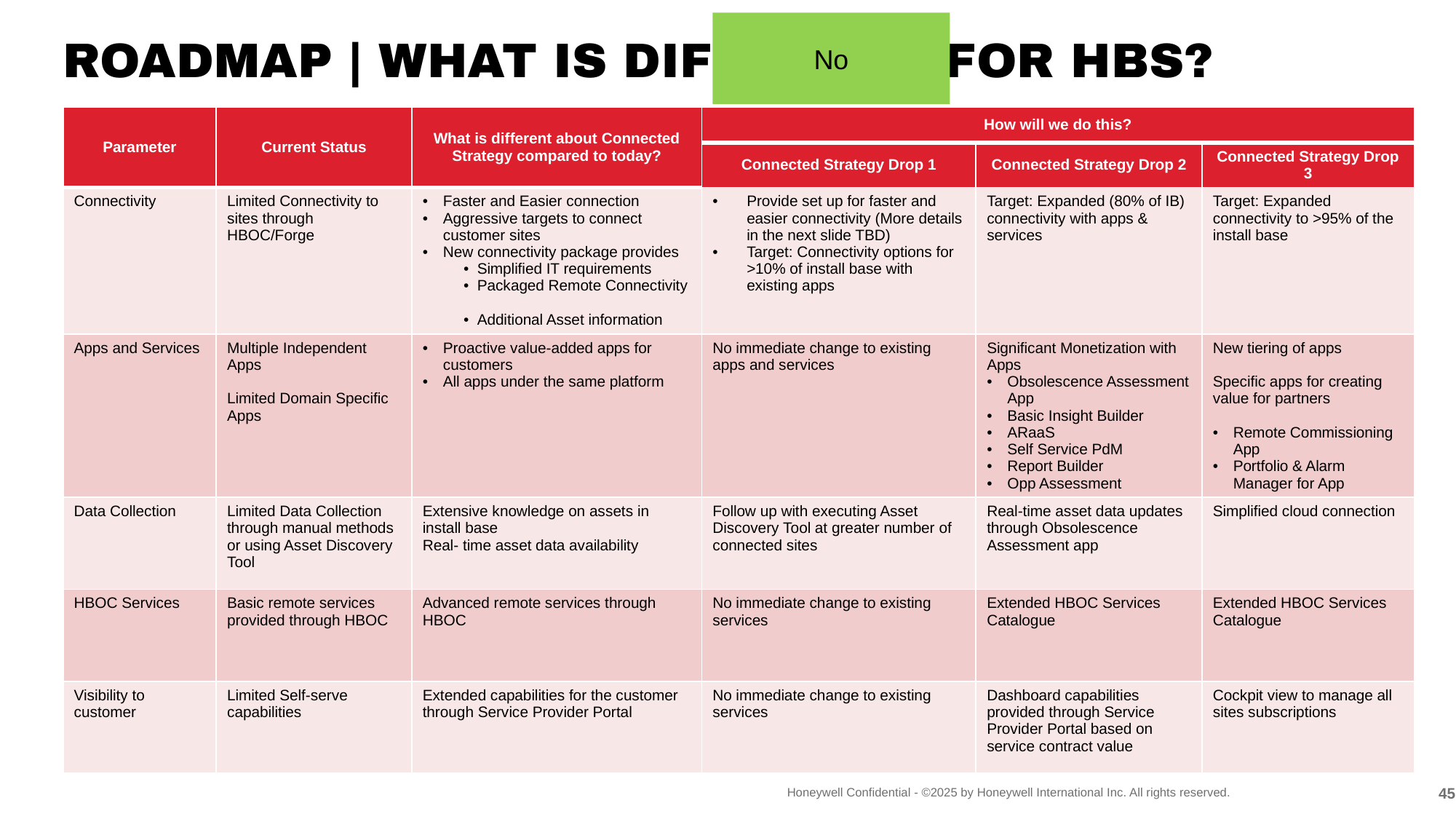

No
# Roadmap | what is different for HBS?
| Parameter | Current Status | What is different about Connected Strategy compared to today? | How will we do this? |  |  |
| --- | --- | --- | --- | --- | --- |
|  |  |  | Connected Strategy Drop 1 | Connected Strategy Drop 2 | Connected Strategy Drop 3 |
| Connectivity | Limited Connectivity to sites through HBOC/Forge | Faster and Easier connection Aggressive targets to connect customer sites New connectivity package provides Simplified IT requirements Packaged Remote Connectivity Additional Asset information | Provide set up for faster and easier connectivity (More details in the next slide TBD) Target: Connectivity options for >10% of install base with existing apps | Target: Expanded (80% of IB) connectivity with apps & services | Target: Expanded connectivity to >95% of the install base |
| Apps and Services | Multiple Independent Apps Limited Domain Specific Apps | Proactive value-added apps for customers All apps under the same platform | No immediate change to existing apps and services | Significant Monetization with Apps Obsolescence Assessment App Basic Insight Builder ARaaS Self Service PdM Report Builder Opp Assessment | New tiering of apps Specific apps for creating value for partners Remote Commissioning App Portfolio & Alarm Manager for App |
| Data Collection | Limited Data Collection through manual methods or using Asset Discovery Tool | Extensive knowledge on assets in install base Real- time asset data availability | Follow up with executing Asset Discovery Tool at greater number of connected sites | Real-time asset data updates through Obsolescence Assessment app | Simplified cloud connection |
| HBOC Services | Basic remote services provided through HBOC | Advanced remote services through HBOC | No immediate change to existing services | Extended HBOC Services Catalogue | Extended HBOC Services Catalogue |
| Visibility to customer | Limited Self-serve capabilities | Extended capabilities for the customer through Service Provider Portal | No immediate change to existing services | Dashboard capabilities provided through Service Provider Portal based on service contract value | Cockpit view to manage all sites subscriptions |
45